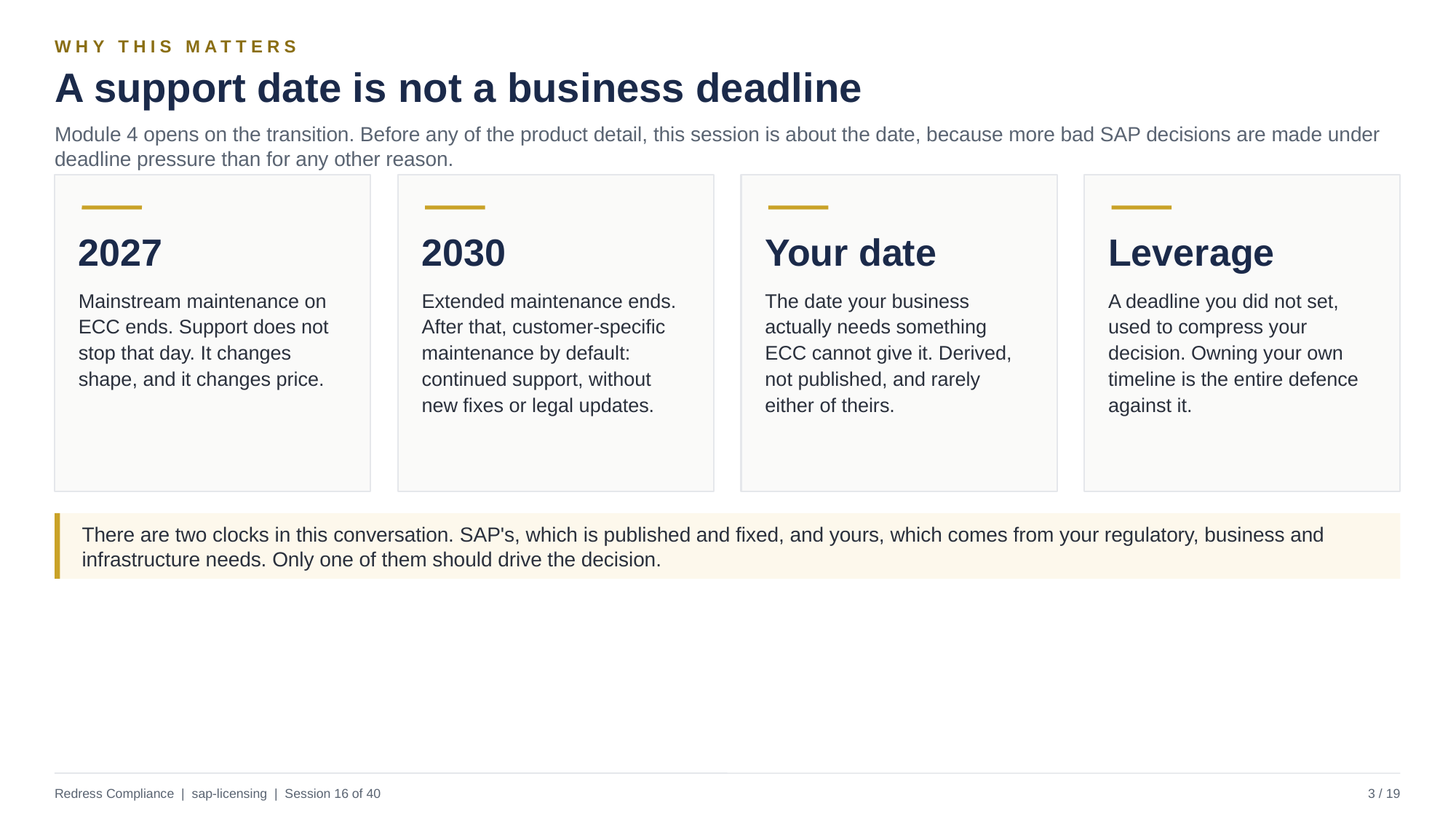

WHY THIS MATTERS
A support date is not a business deadline
Module 4 opens on the transition. Before any of the product detail, this session is about the date, because more bad SAP decisions are made under deadline pressure than for any other reason.

2027
2030
Your date
Leverage
Mainstream maintenance on ECC ends. Support does not stop that day. It changes shape, and it changes price.
Extended maintenance ends. After that, customer-specific maintenance by default: continued support, without new fixes or legal updates.
The date your business actually needs something ECC cannot give it. Derived, not published, and rarely either of theirs.
A deadline you did not set, used to compress your decision. Owning your own timeline is the entire defence against it.

There are two clocks in this conversation. SAP's, which is published and fixed, and yours, which comes from your regulatory, business and infrastructure needs. Only one of them should drive the decision.

Redress Compliance  |  sap-licensing  |  Session 16 of 40
3 / 19